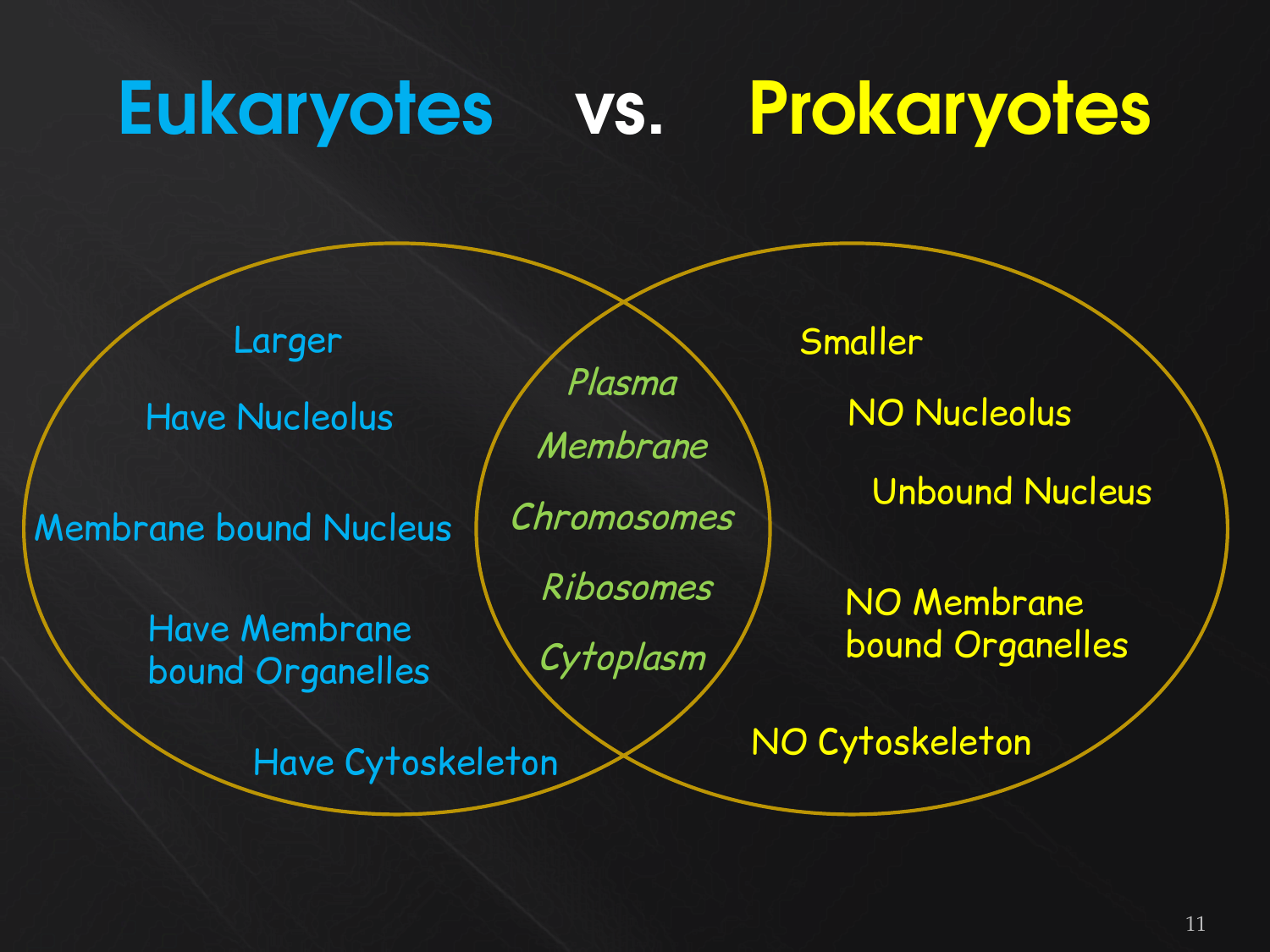

# Eukaryotes    vs.    Prokaryotes

Larger
Smaller
Plasma Membrane
Chromosomes
 Ribosomes
Cytoplasm
NO Nucleolus
Have Nucleolus
Unbound Nucleus
Membrane bound Nucleus
NO Membrane bound Organelles
Have Membrane bound Organelles
NO Cytoskeleton
Have Cytoskeleton
11